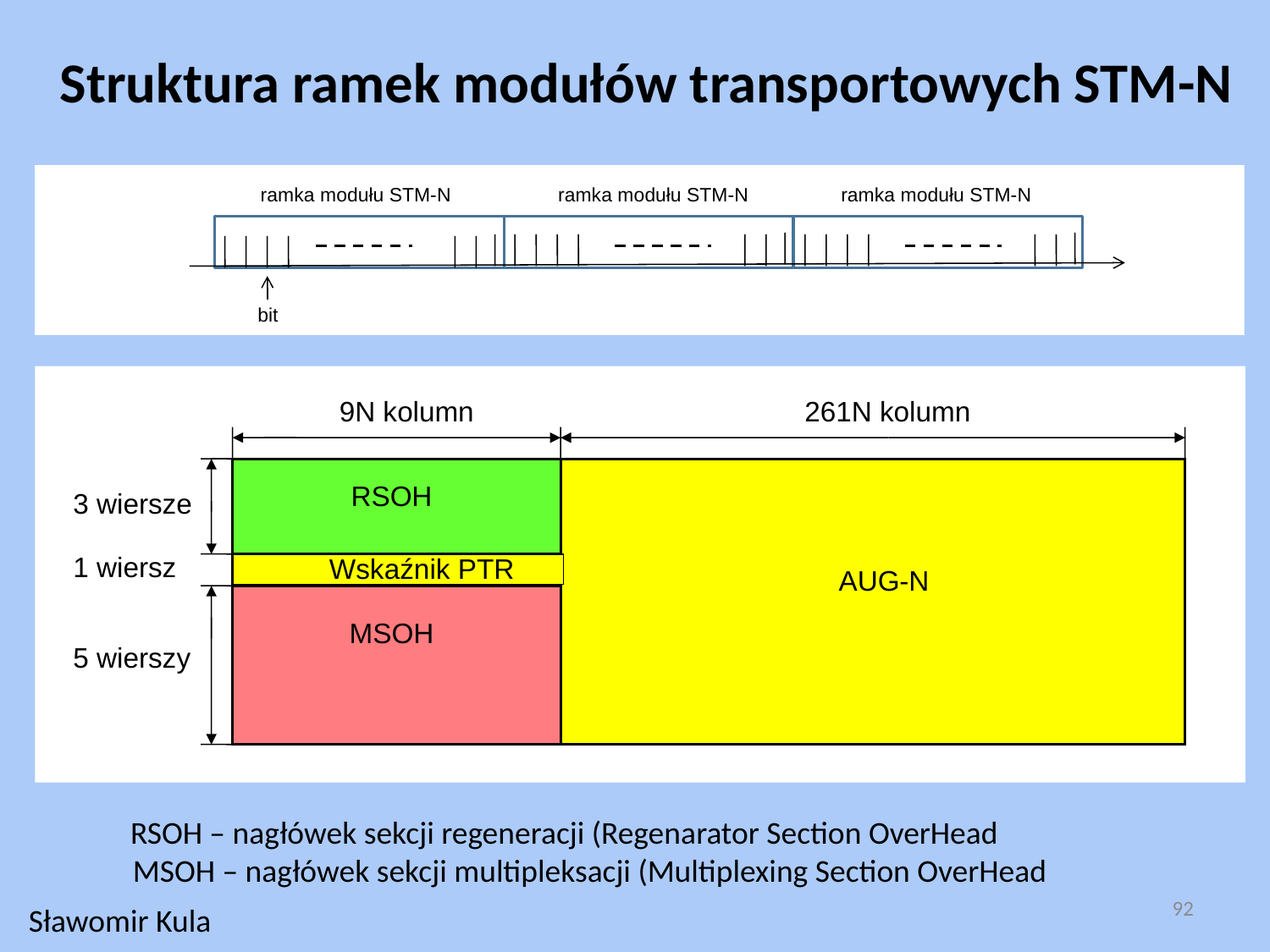

Struktura ramek modułów transportowych STM-N

ramka modułu STM-N
ramka modułu STM-N
ramka modułu STM-N

bit

9N kolumn
261N kolumn

RSOH
3 wiersze

1 wiersz
Wskaźnik PTR

AUG-N

MSOH

5 wierszy

RSOH – nagłówek sekcji regeneracji (Regenarator Section OverHead
MSOH – nagłówek sekcji multipleksacji (Multiplexing Section OverHead
92
Sławomir Kula